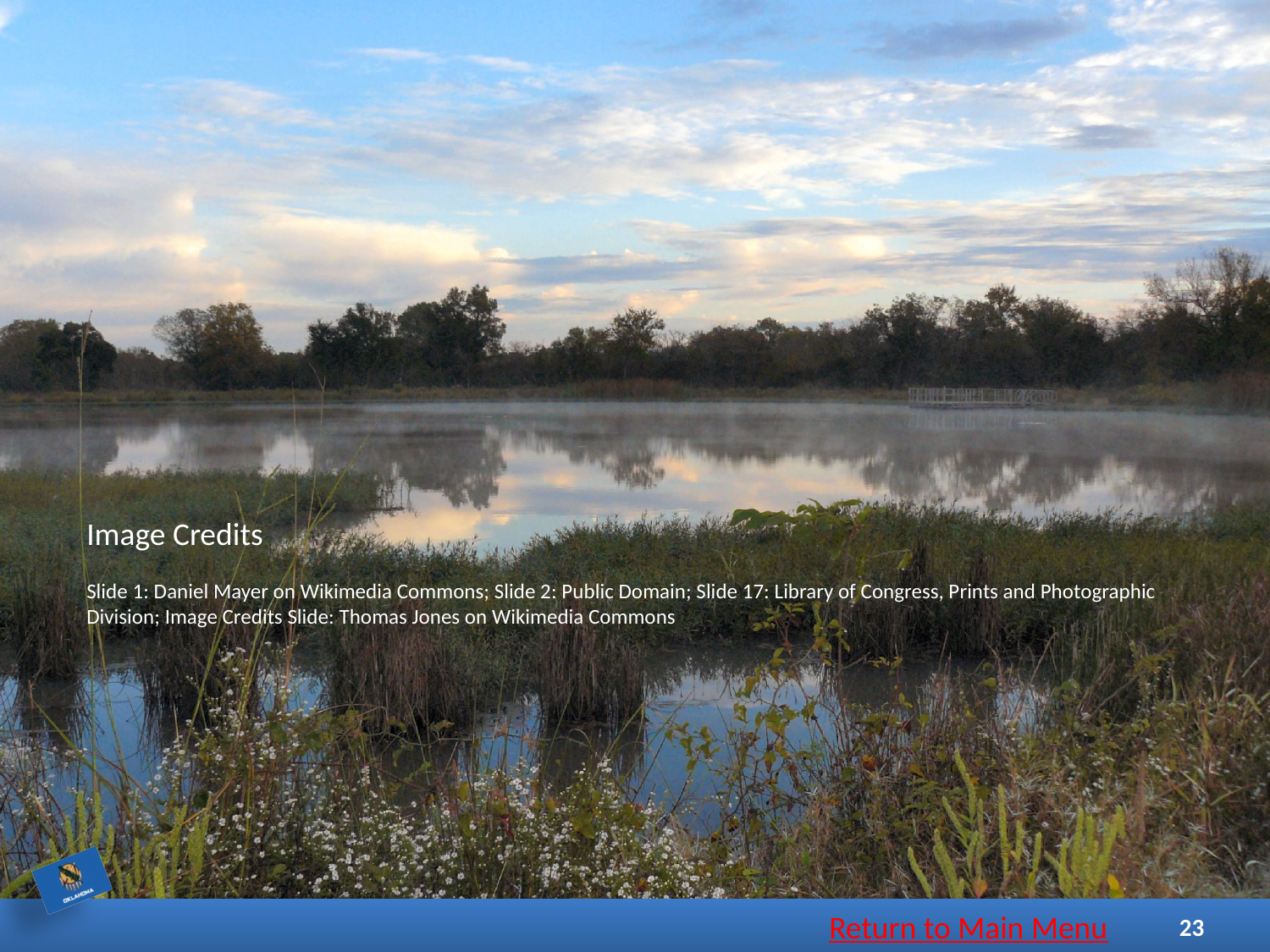

Image Credits

Slide 1: Daniel Mayer on Wikimedia Commons; Slide 2: Public Domain; Slide 17: Library of Congress, Prints and Photographic Division; Image Credits Slide: Thomas Jones on Wikimedia Commons
Return to Main Menu
23